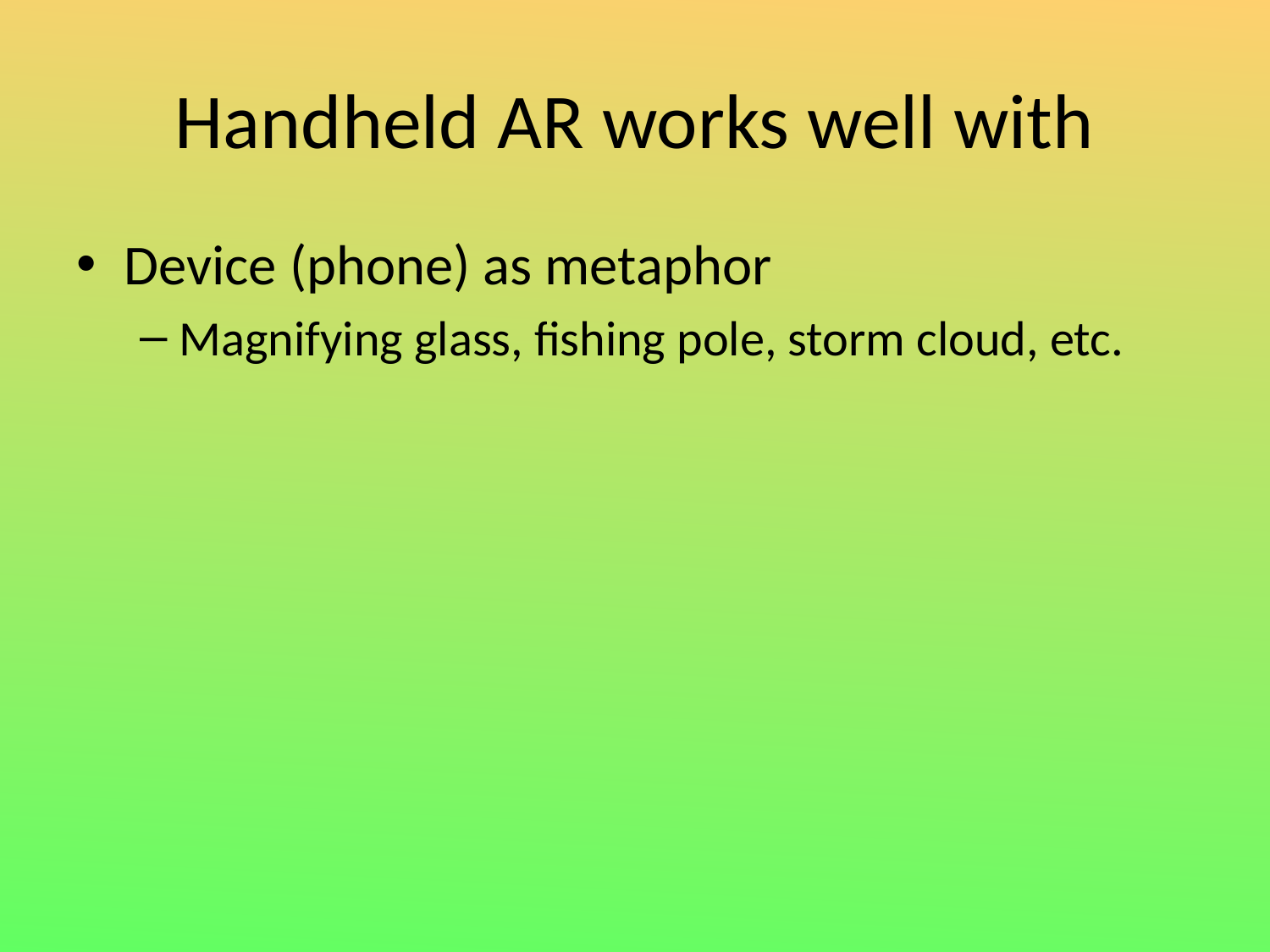

# Handheld AR works well with
Device (phone) as metaphor
Magnifying glass, fishing pole, storm cloud, etc.